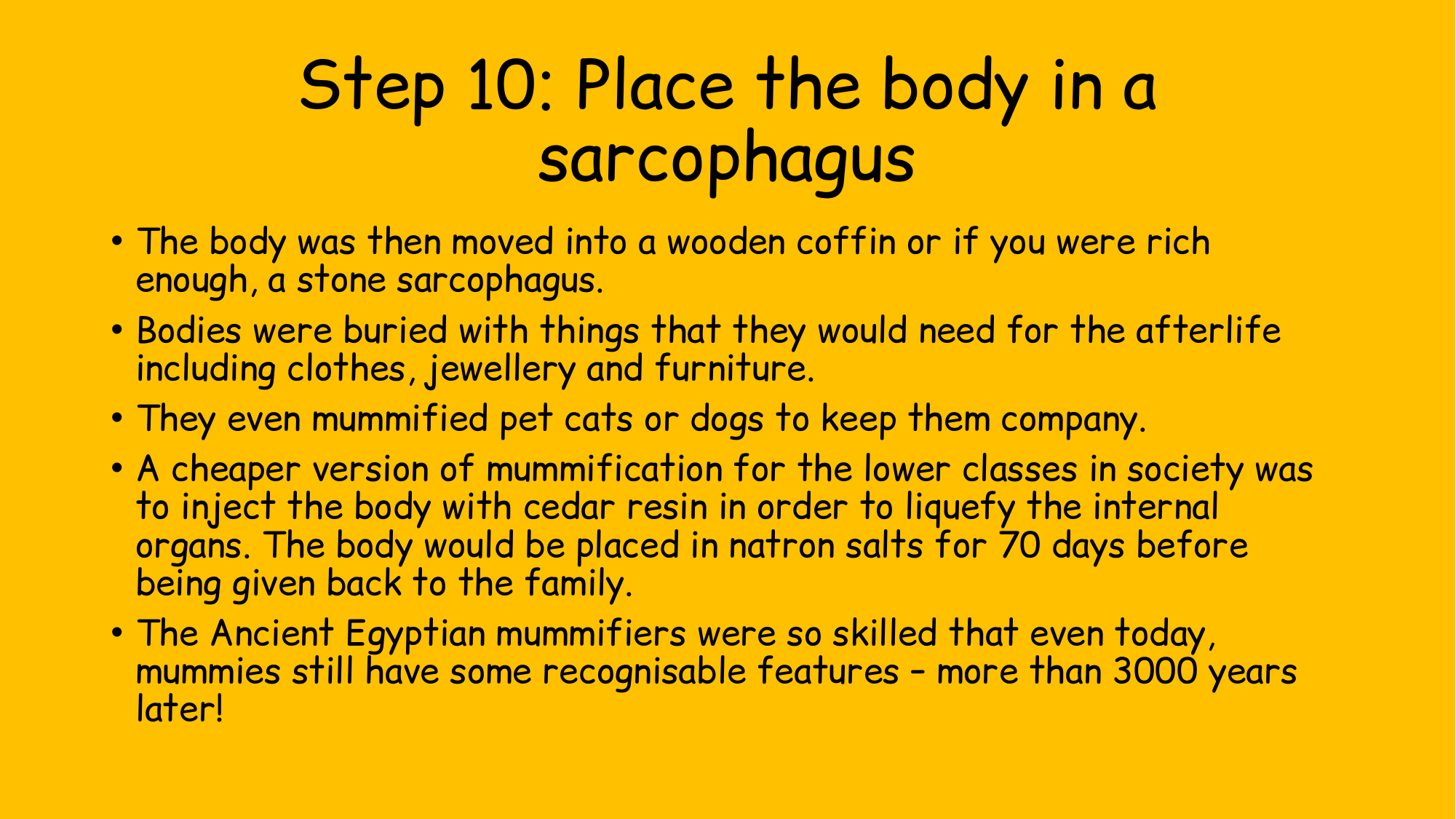

# Step 10: Place the body in a sarcophagus
The body was then moved into a wooden coffin or if you were rich enough, a stone sarcophagus.
Bodies were buried with things that they would need for the afterlife including clothes, jewellery and furniture.
They even mummified pet cats or dogs to keep them company.
A cheaper version of mummification for the lower classes in society was to inject the body with cedar resin in order to liquefy the internal organs. The body would be placed in natron salts for 70 days before being given back to the family.
The Ancient Egyptian mummifiers were so skilled that even today, mummies still have some recognisable features – more than 3000 years later!